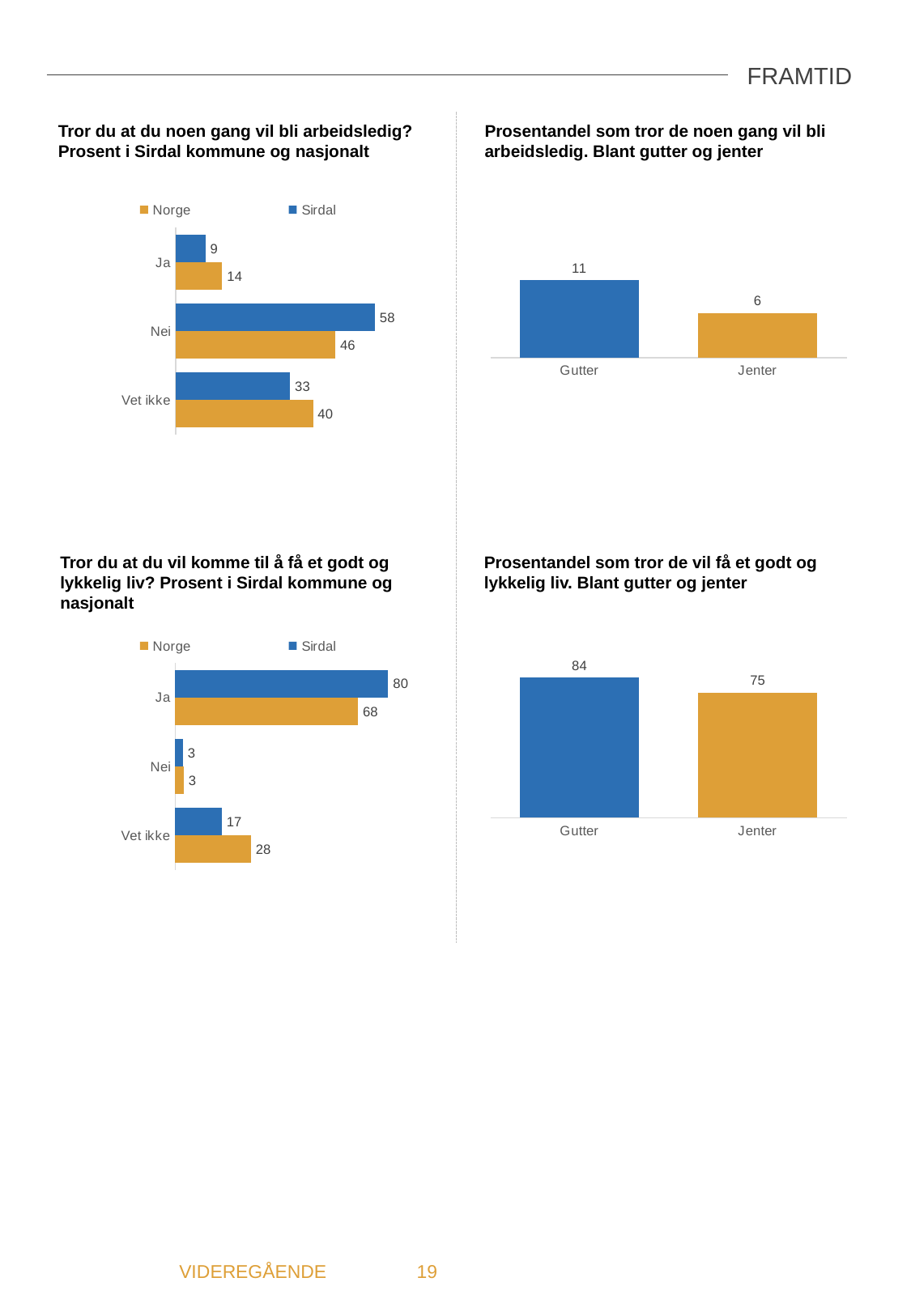

FRAMTID
Tror du at du noen gang vil bli arbeidsledig? Prosent i Sirdal kommune og nasjonalt
Prosentandel som tror de noen gang vil bli arbeidsledig. Blant gutter og jenter

### Chart

| Category | Sirdal | Norge |
|---|---|---|
| Ja | 8.7 | 13.59 |
| Nei | 57.97 | 46.44 |
| Vet ikke | 33.33 | 39.97 |

### Chart

| Category | Tror de noen gang vil bli arbeidsledig |
|---|---|
| Gutter | 10.81 |
| Jenter | 6.25 |
Tror du at du vil komme til å få et godt og lykkelig liv? Prosent i Sirdal kommune og nasjonalt
Prosentandel som tror de vil få et godt og lykkelig liv. Blant gutter og jenter

### Chart

| Category | Sirdal | Norge |
|---|---|---|
| Ja | 79.71 | 68.47 |
| Nei | 2.9 | 3.19 |
| Vet ikke | 17.39 | 28.34 |

### Chart

| Category | Tror de vil få et godt og lykkelig liv |
|---|---|
| Gutter | 83.78 |
| Jenter | 75.0 |
	 VIDEREGÅENDE	19